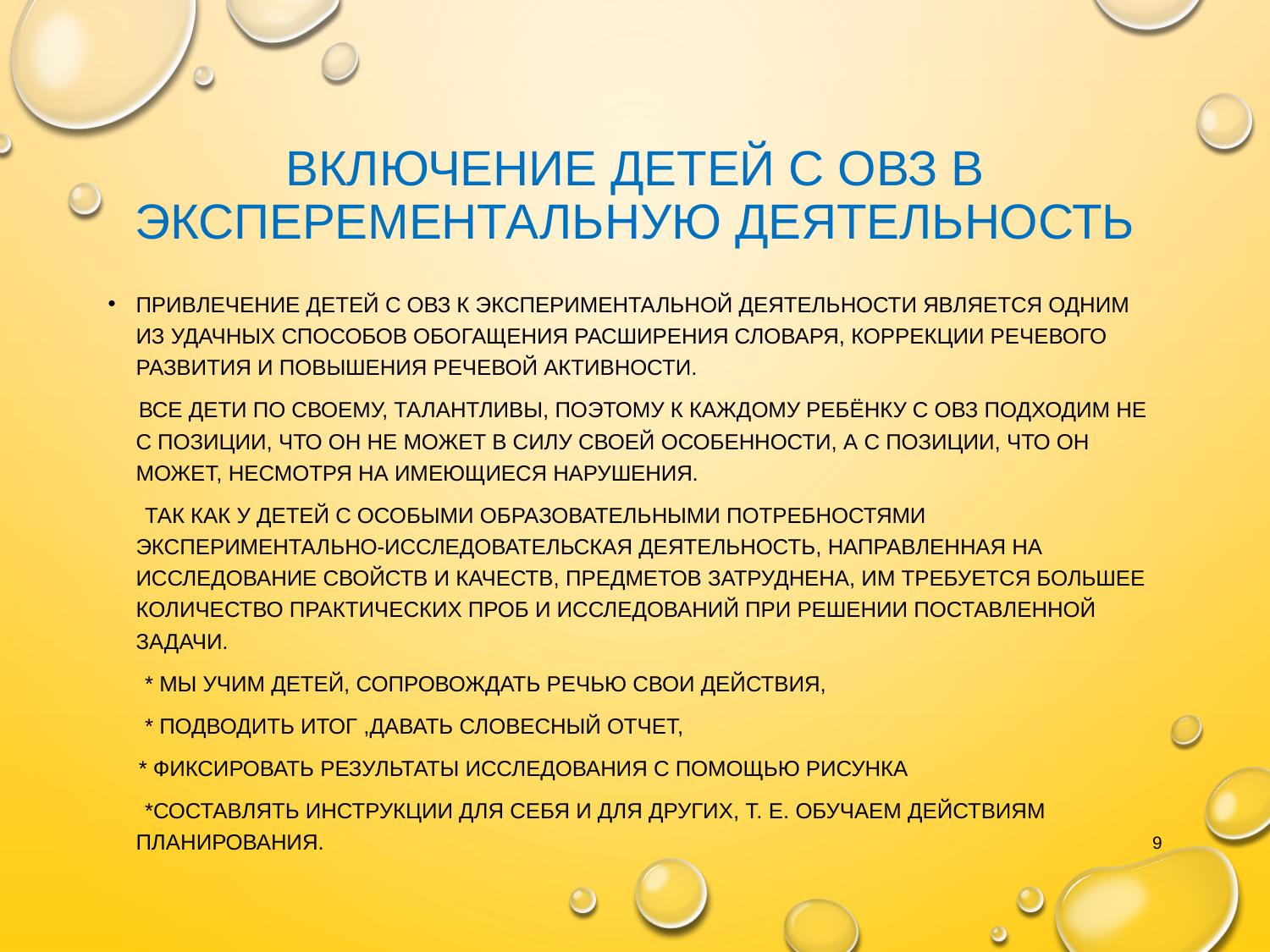

# Включение детей с ОВЗ в ЭКСПЕРЕМЕНТАЛЬНУЮ ДЕЯТЕЛЬНОСТЬ
Привлечение детей с ОВЗ к экспериментальной деятельности является одним из удачных способов обогащения расширения словаря, коррекции речевого развития и повышения речевой активности.
     Все дети по своему, талантливы, поэтому к каждому ребёнку с ОВЗ подходим не с позиции, что он не может в силу своей особенности, а с позиции, что он может, несмотря на имеющиеся нарушения.
      Так как у детей с особыми образовательными потребностями экспериментально-исследовательская деятельность, направленная на исследование свойств и качеств, предметов затруднена, им требуется большее количество практических проб и исследований при решении поставленной задачи.
      * Мы учим детей, сопровождать речью свои действия,
      * подводить итог ,давать словесный отчет,
     * фиксировать результаты исследования с помощью рисунка
      *составлять инструкции для себя и для других, т. е. обучаем действиям планирования.
9